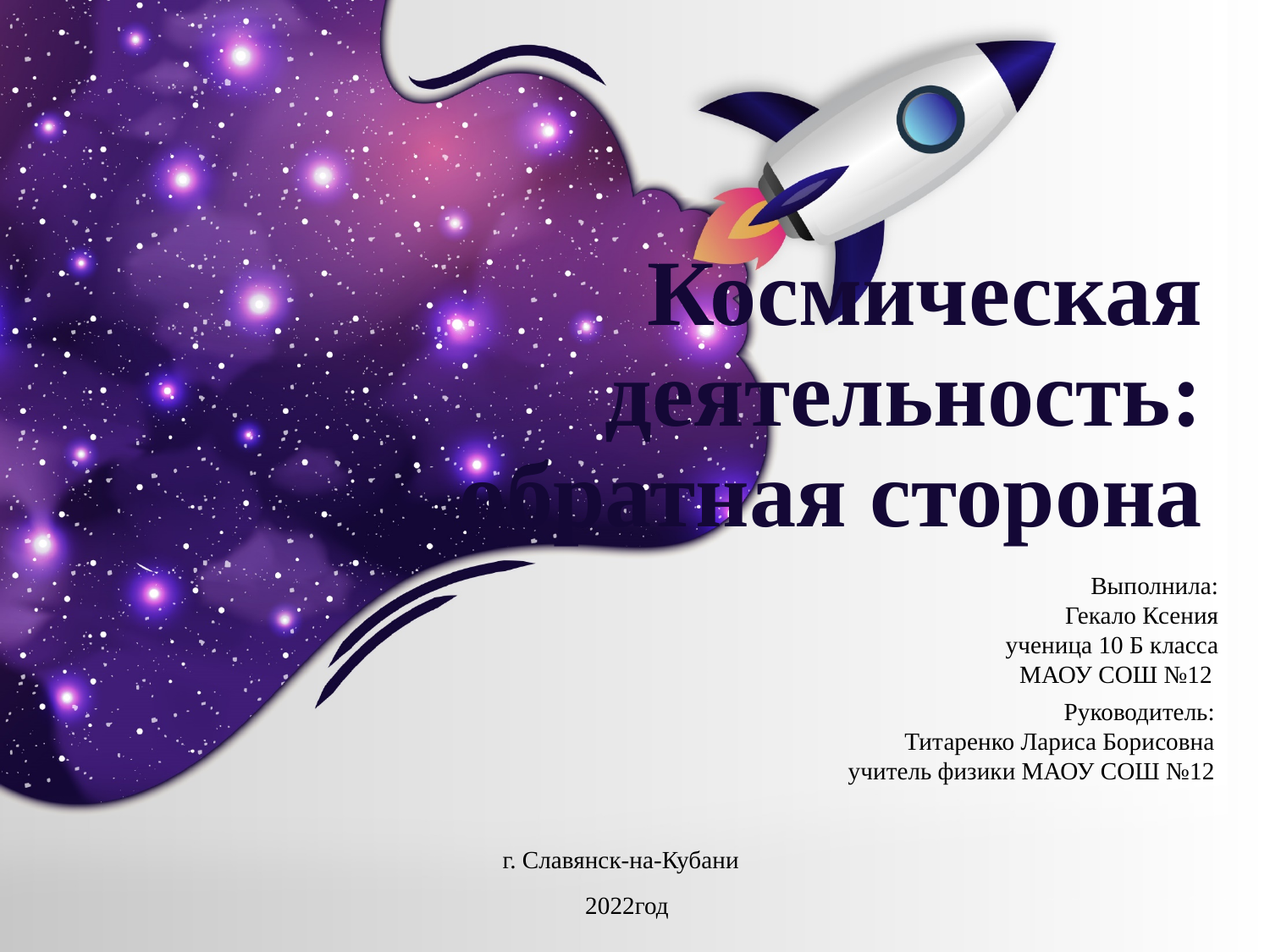

# Космическая деятельность: обратная сторона
Выполнила:
Гекало Ксения
ученица 10 Б класса МАОУ СОШ №12

Руководитель:
Титаренко Лариса Борисовна
учитель физики МАОУ СОШ №12

г. Славянск-на-Кубани
2022год